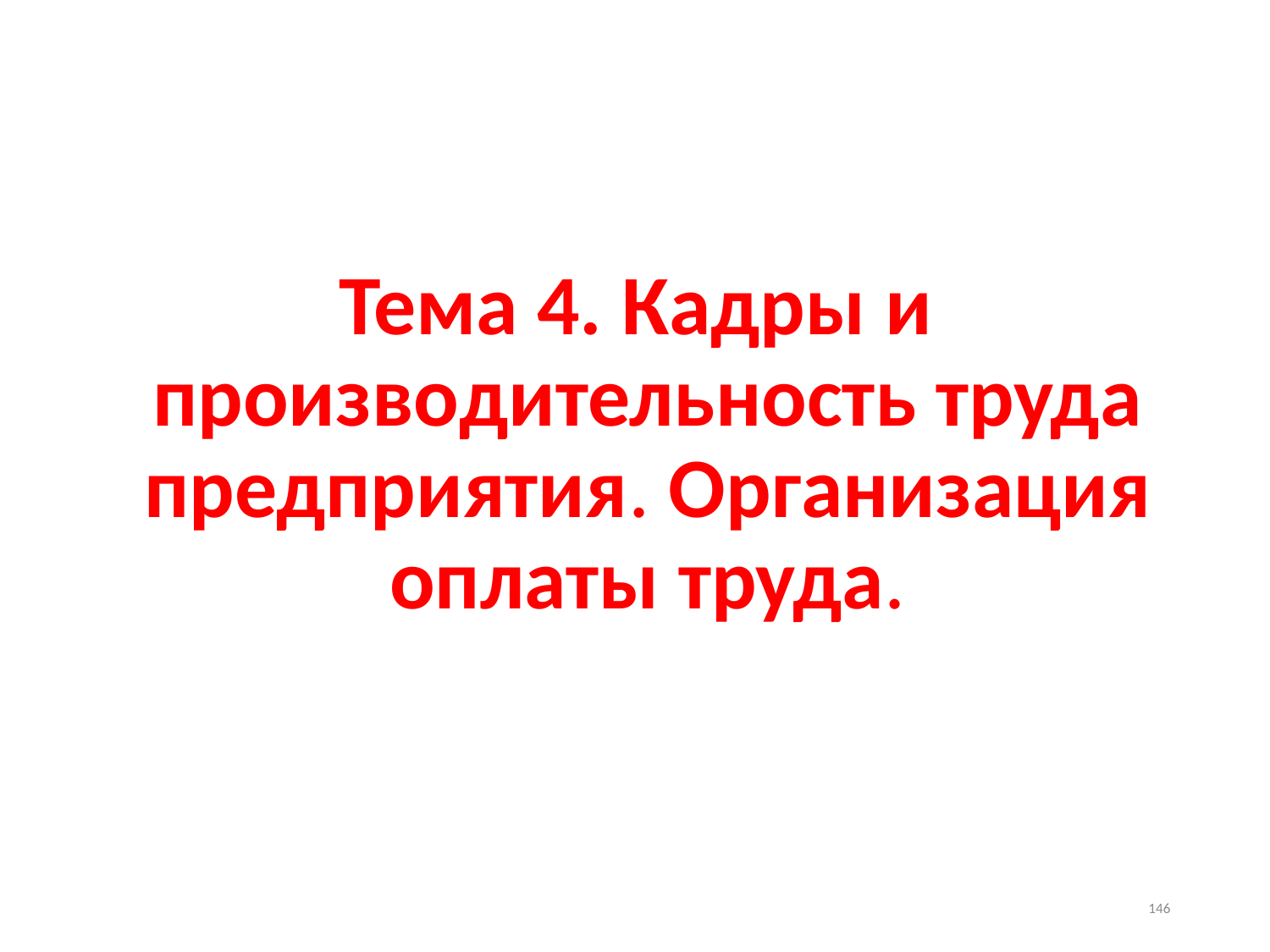

Тема 4. Кадры и производительность труда предприятия. Организация оплаты труда.

146